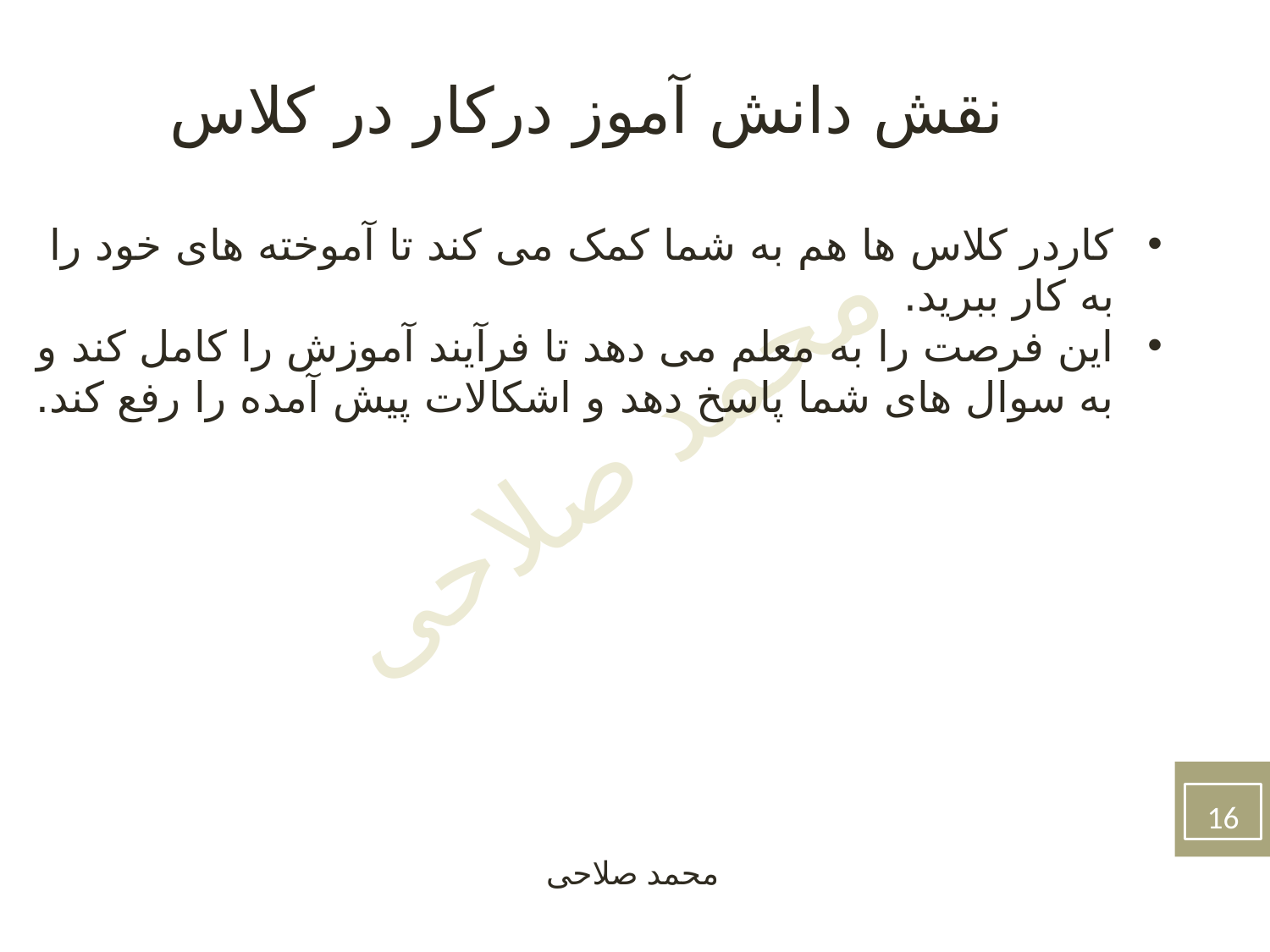

نقش دانش آموز درکار در کلاس
کاردر کلاس ها هم به شما کمک می کند تا آموخته های خود را به کار ببرید.
این فرصت را به معلم می دهد تا فرآیند آموزش را کامل کند و به سوال های شما پاسخ دهد و اشکالات پیش آمده را رفع کند.
16